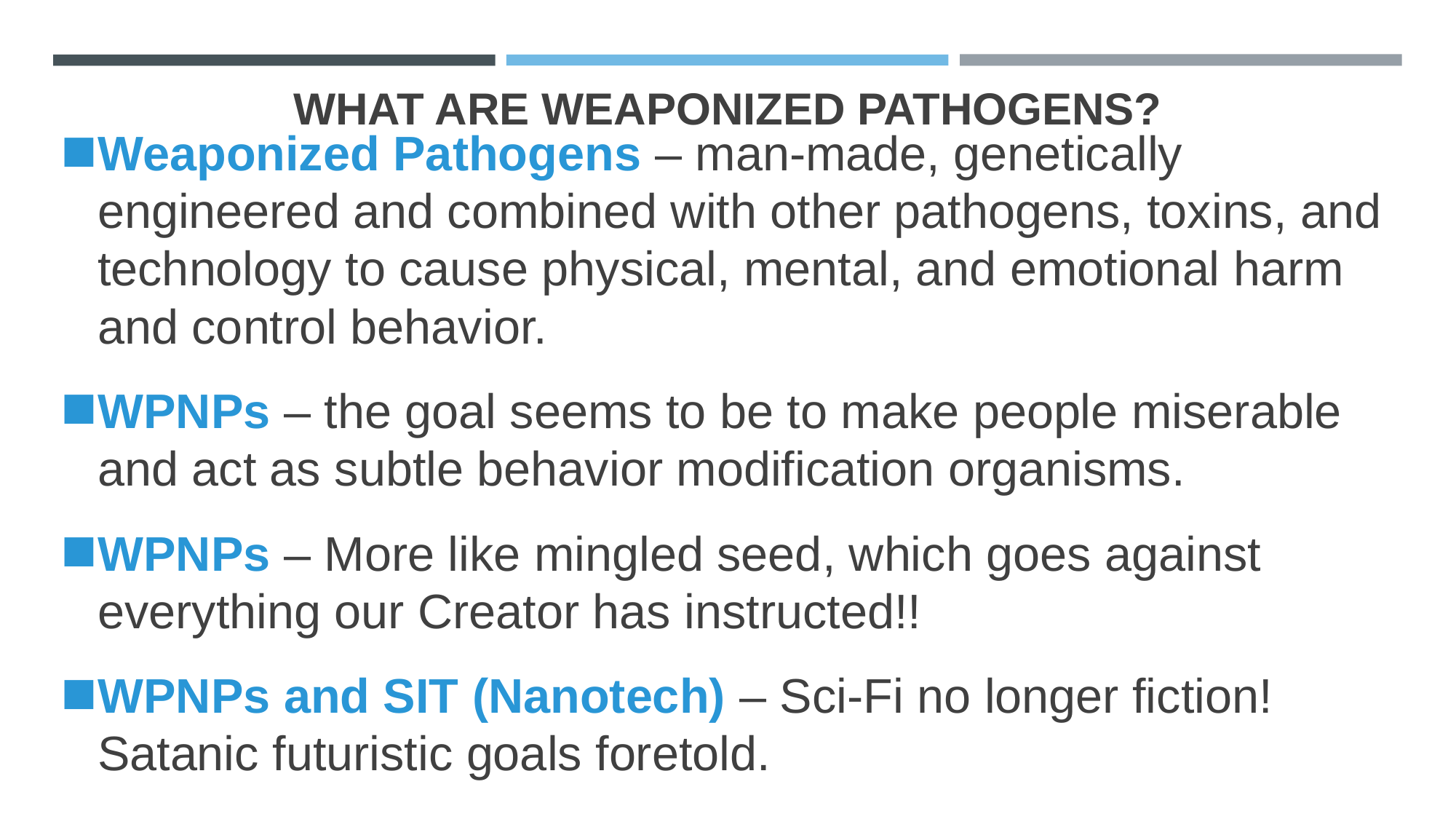

# What are Weaponized Pathogens?
Weaponized Pathogens – man-made, genetically engineered and combined with other pathogens, toxins, and technology to cause physical, mental, and emotional harm and control behavior.

WPNPs – the goal seems to be to make people miserable and act as subtle behavior modification organisms.

WPNPs – More like mingled seed, which goes against everything our Creator has instructed!!

WPNPs and SIT (Nanotech) – Sci-Fi no longer fiction! Satanic futuristic goals foretold.